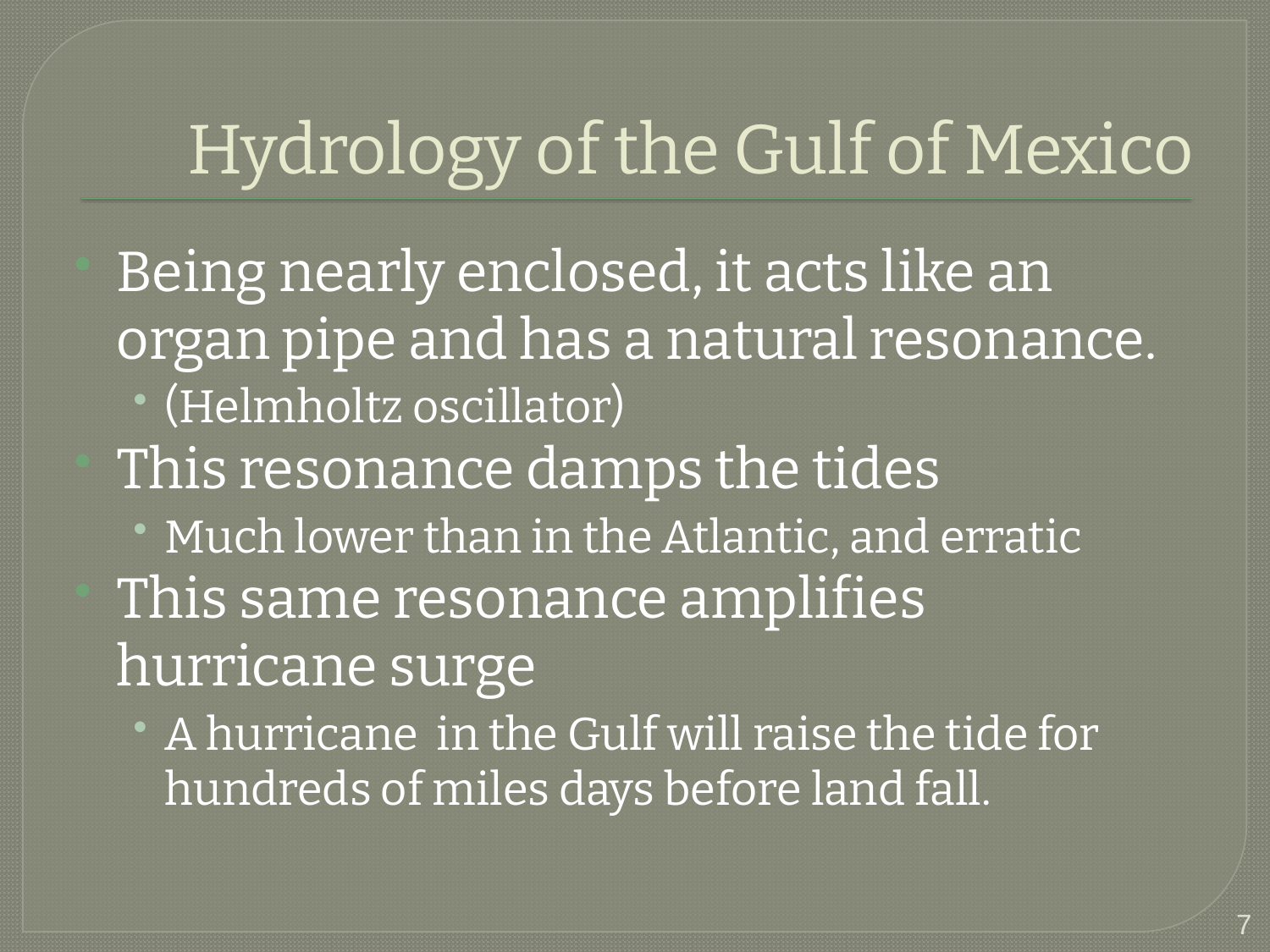

# Hydrology of the Gulf of Mexico
Being nearly enclosed, it acts like an organ pipe and has a natural resonance.
(Helmholtz oscillator)
This resonance damps the tides
Much lower than in the Atlantic, and erratic
This same resonance amplifies hurricane surge
A hurricane  in the Gulf will raise the tide for hundreds of miles days before land fall.
7